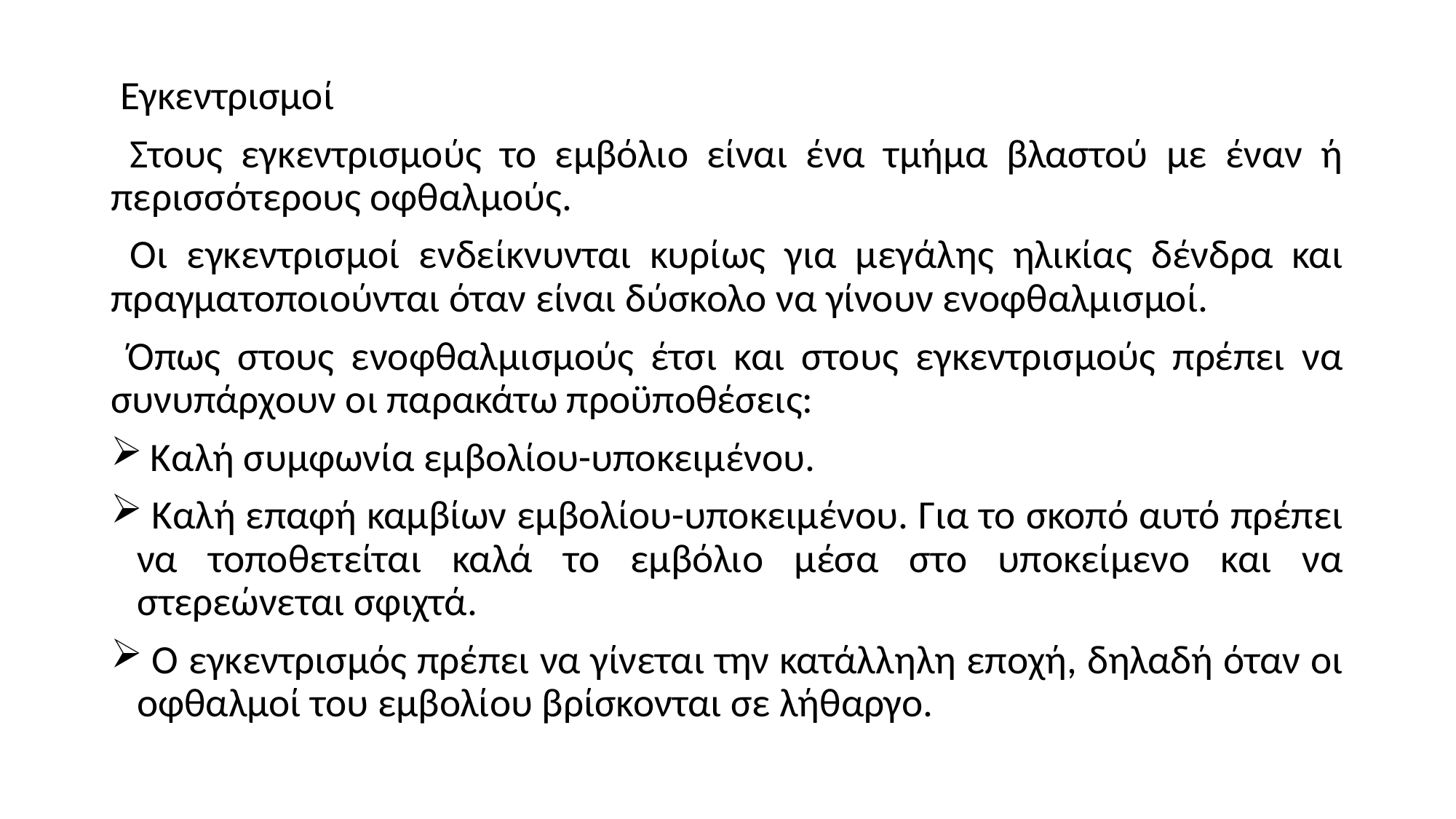

Εγκεντρισμοί
 Στους εγκεντρισμούς το εμβόλιο είναι ένα τμήμα βλαστού με έναν ή περισσότερους οφθαλμούς.
 Οι εγκεντρισμοί ενδείκνυνται κυρίως για μεγάλης ηλικίας δένδρα και πραγματοποιούνται όταν είναι δύσκολο να γίνουν ενοφθαλμισμοί.
 Όπως στους ενοφθαλμισμούς έτσι και στους εγκεντρισμούς πρέπει να συνυπάρχουν οι παρακάτω προϋποθέσεις:
 Καλή συμφωνία εμβολίου-υποκειμένου.
 Καλή επαφή καμβίων εμβολίου-υποκειμένου. Για το σκοπό αυτό πρέπει να τοποθετείται καλά το εμβόλιο μέσα στο υποκείμενο και να στερεώνεται σφιχτά.
 Ο εγκεντρισμός πρέπει να γίνεται την κατάλληλη εποχή, δηλαδή όταν οι οφθαλμοί του εμβολίου βρίσκονται σε λήθαργο.